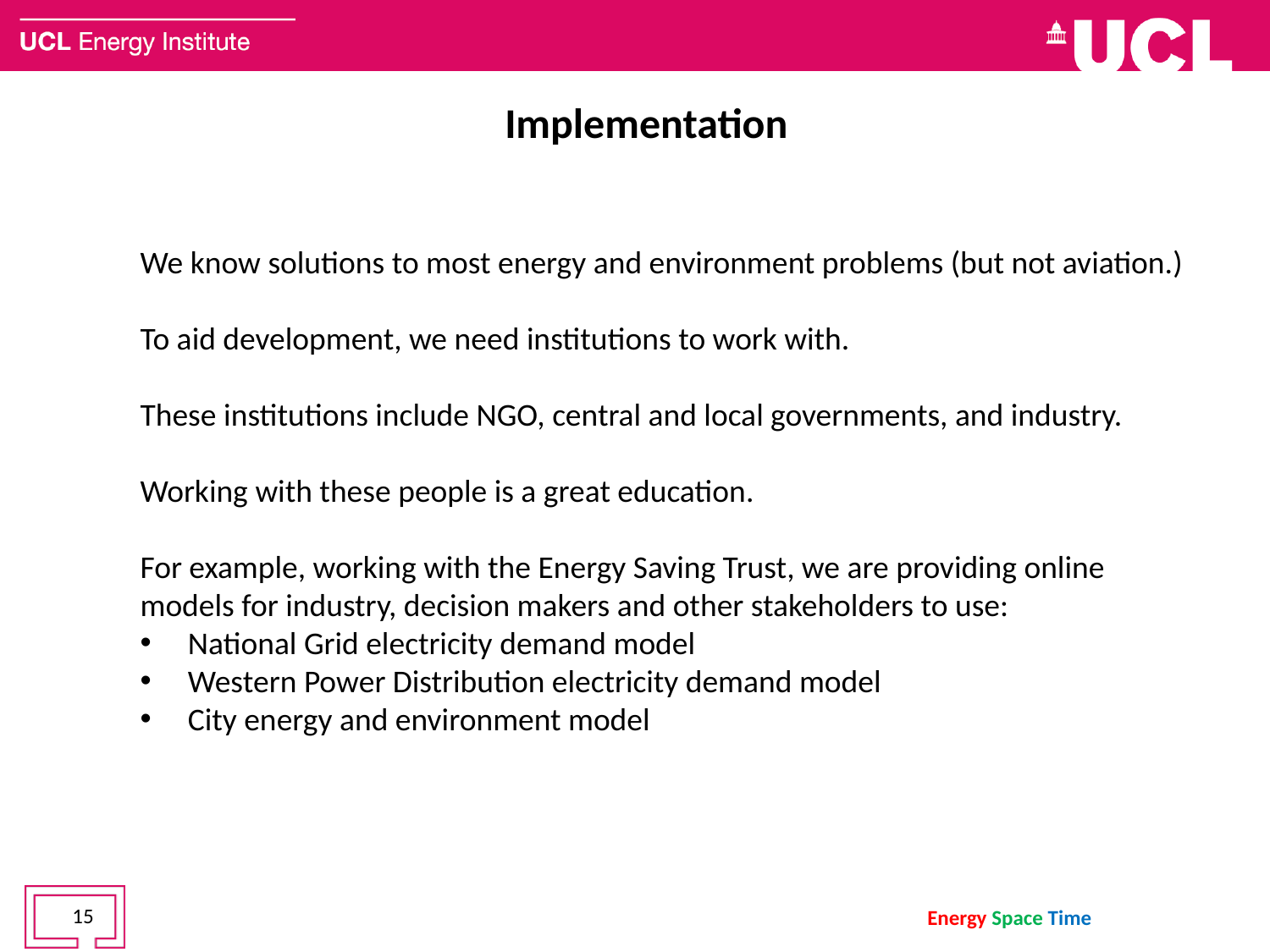

# Implementation
We know solutions to most energy and environment problems (but not aviation.)

To aid development, we need institutions to work with.

These institutions include NGO, central and local governments, and industry.

Working with these people is a great education.

For example, working with the Energy Saving Trust, we are providing online models for industry, decision makers and other stakeholders to use:
National Grid electricity demand model
Western Power Distribution electricity demand model
City energy and environment model

15